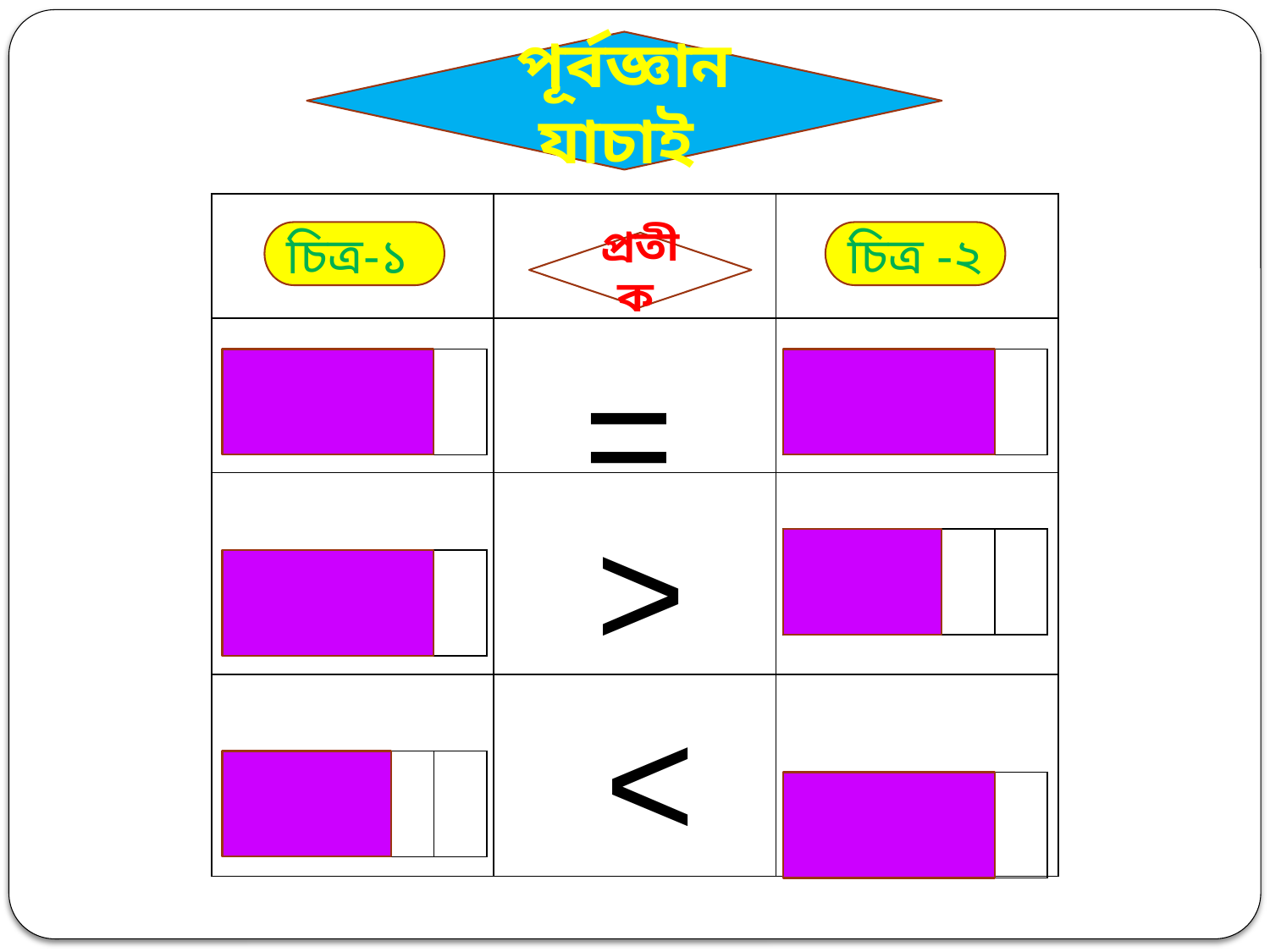

পূর্বজ্ঞান যাচাই
|  |  |  |
| --- | --- | --- |
|  |  |  |
|  |  |  |
|  |  |  |
চিত্র-১
চিত্র -২
প্রতীক
=
|  |  |  |  |  |
| --- | --- | --- | --- | --- |

|  |  |  |  |  |
| --- | --- | --- | --- | --- |

 >
|  |  |  |  |  |
| --- | --- | --- | --- | --- |

|  |  |  |  |  |
| --- | --- | --- | --- | --- |

<
|  |  |  |  |  |
| --- | --- | --- | --- | --- |

|  |  |  |  |  |
| --- | --- | --- | --- | --- |